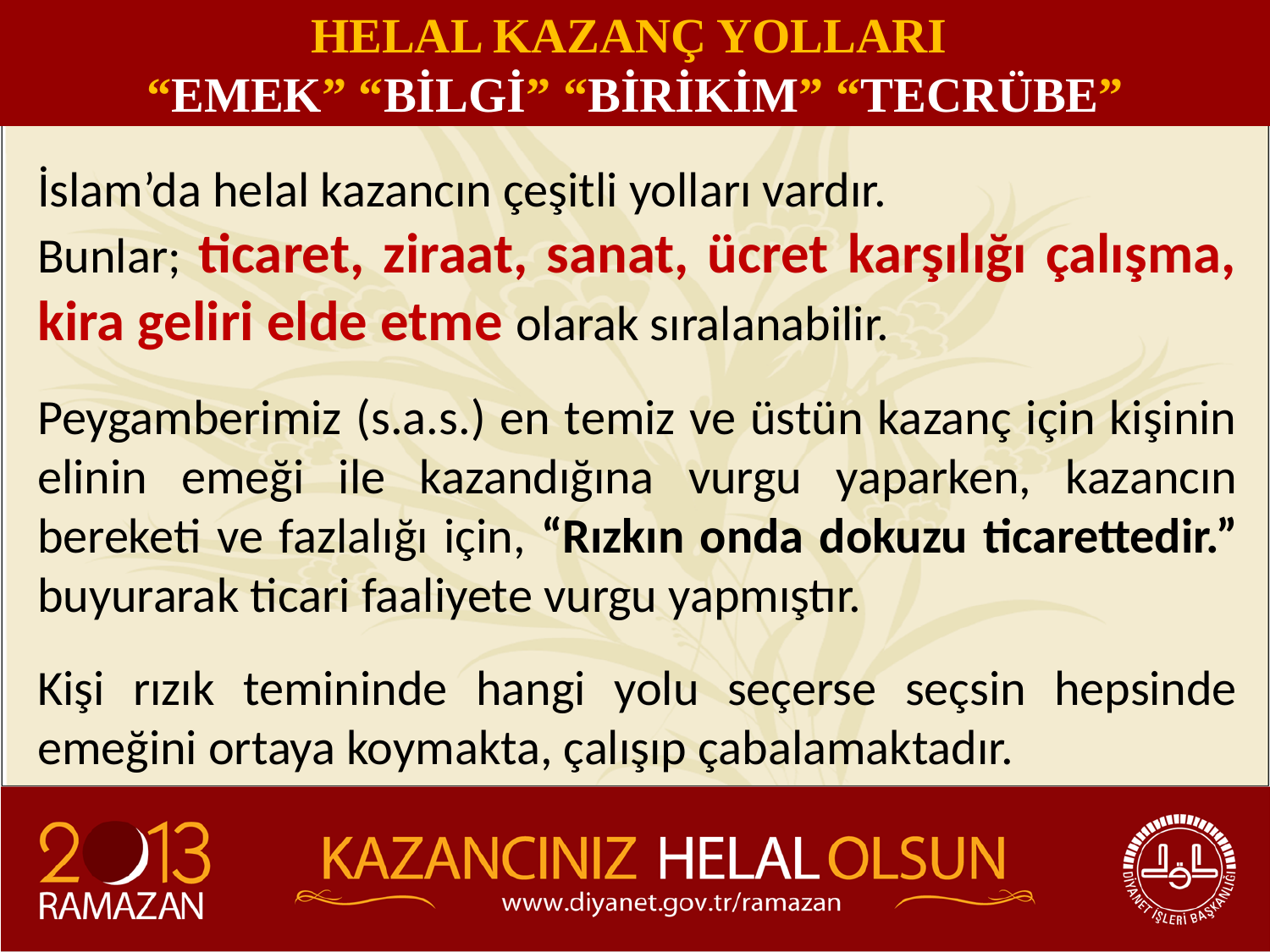

HELAL KAZANÇ YOLLARI
“EMEK” “BİLGİ” “BİRİKİM” “TECRÜBE”
İslam’da helal kazancın çeşitli yolları vardır.
Bunlar; ticaret, ziraat, sanat, ücret karşılığı çalışma, kira geliri elde etme olarak sıralanabilir.

Peygamberimiz (s.a.s.) en temiz ve üstün kazanç için kişinin elinin emeği ile kazandığına vurgu yaparken, kazancın bereketi ve fazlalığı için, “Rızkın onda dokuzu ticarettedir.” buyurarak ticari faaliyete vurgu yapmıştır.

Kişi rızık temininde hangi yolu seçerse seçsin hepsinde emeğini ortaya koymakta, çalışıp çabalamaktadır.